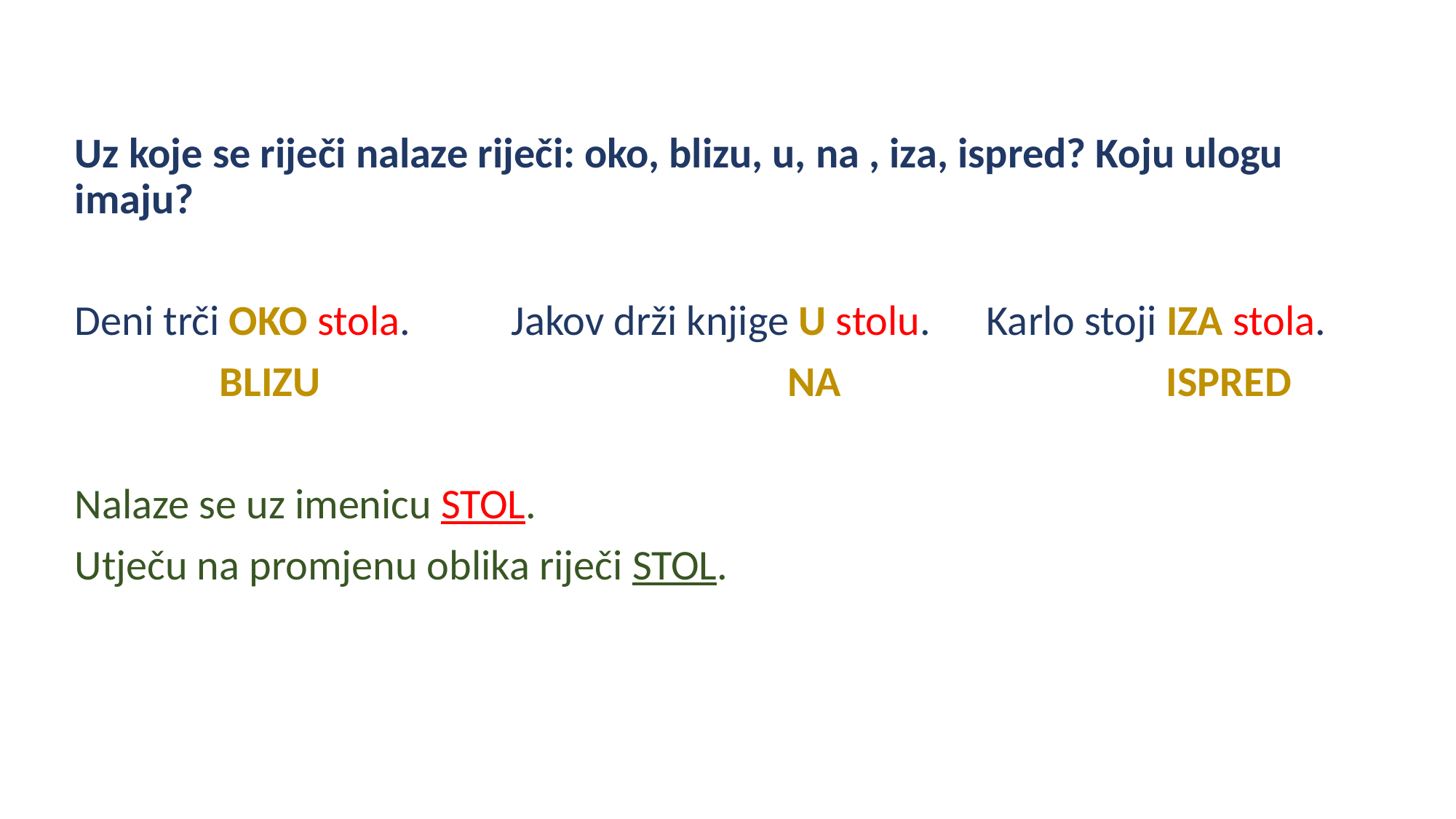

Uz koje se riječi nalaze riječi: oko, blizu, u, na , iza, ispred? Koju ulogu imaju?

Deni trči OKO stola.	Jakov drži knjige U stolu.	    Karlo stoji IZA stola.
               BLIZU				      NA			ISPRED

Nalaze se uz imenicu STOL.
Utječu na promjenu oblika riječi STOL.